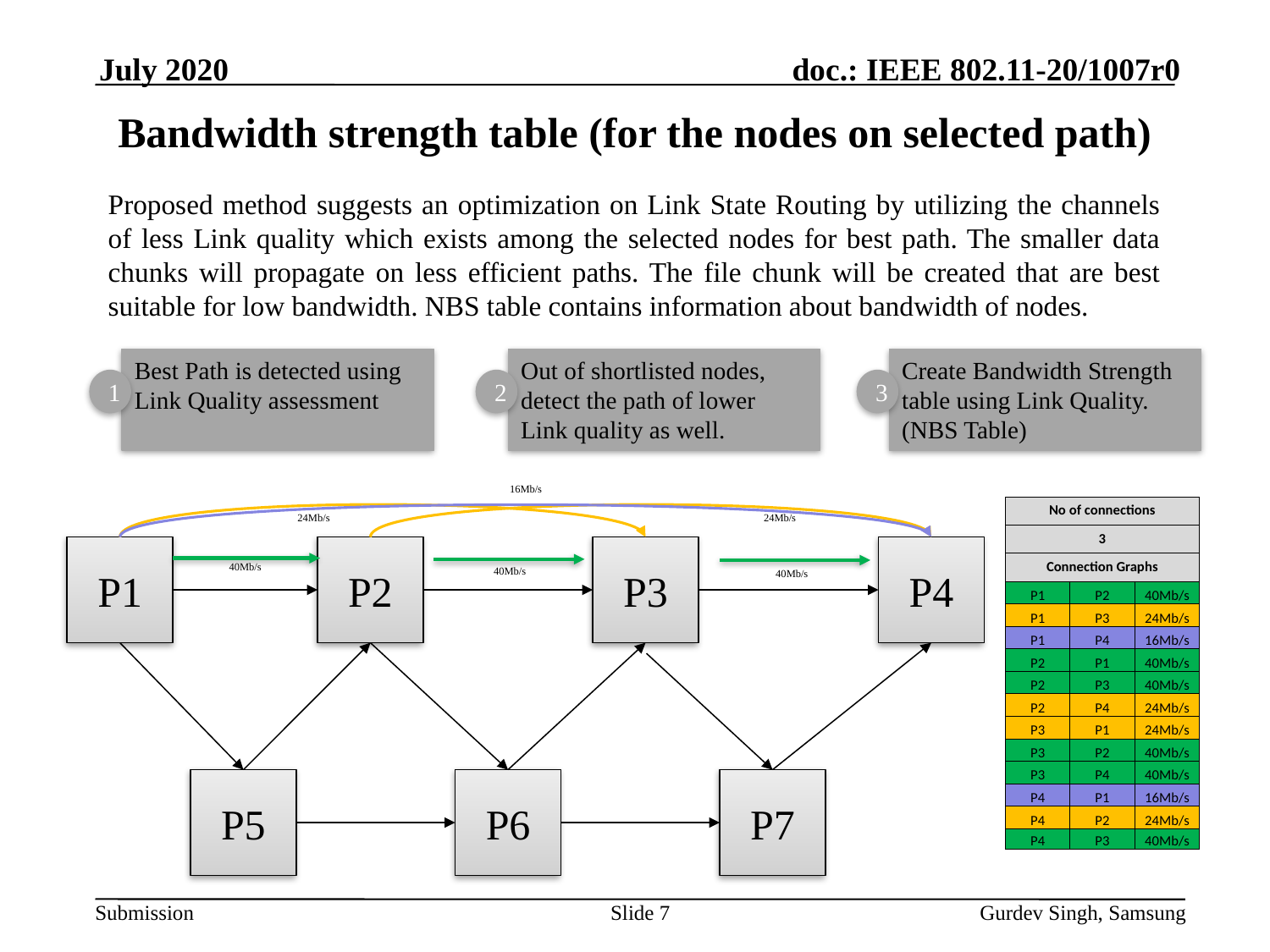

July 2020
# Bandwidth strength table (for the nodes on selected path)
Proposed method suggests an optimization on Link State Routing by utilizing the channels of less Link quality which exists among the selected nodes for best path. The smaller data chunks will propagate on less efficient paths. The file chunk will be created that are best suitable for low bandwidth. NBS table contains information about bandwidth of nodes.

Best Path is detected using  Link Quality assessment

1
Out of shortlisted nodes, detect the path of lower Link quality as well.
2
Create Bandwidth Strength table using Link Quality.
(NBS Table)
3
16Mb/s
| No of connections |  |  |
| --- | --- | --- |
| 3 |  |  |
| Connection Graphs |  |  |
| P1 | P2 | 40Mb/s |
| P1 | P3 | 24Mb/s |
| P1 | P4 | 16Mb/s |
| P2 | P1 | 40Mb/s |
| P2 | P3 | 40Mb/s |
| P2 | P4 | 24Mb/s |
| P3 | P1 | 24Mb/s |
| P3 | P2 | 40Mb/s |
| P3 | P4 | 40Mb/s |
| P4 | P1 | 16Mb/s |
| P4 | P2 | 24Mb/s |
| P4 | P3 | 40Mb/s |
24Mb/s
24Mb/s
P1
P2
P3
P4
40Mb/s
40Mb/s
40Mb/s
P5
P6
P7
Slide 7
Gurdev Singh, Samsung